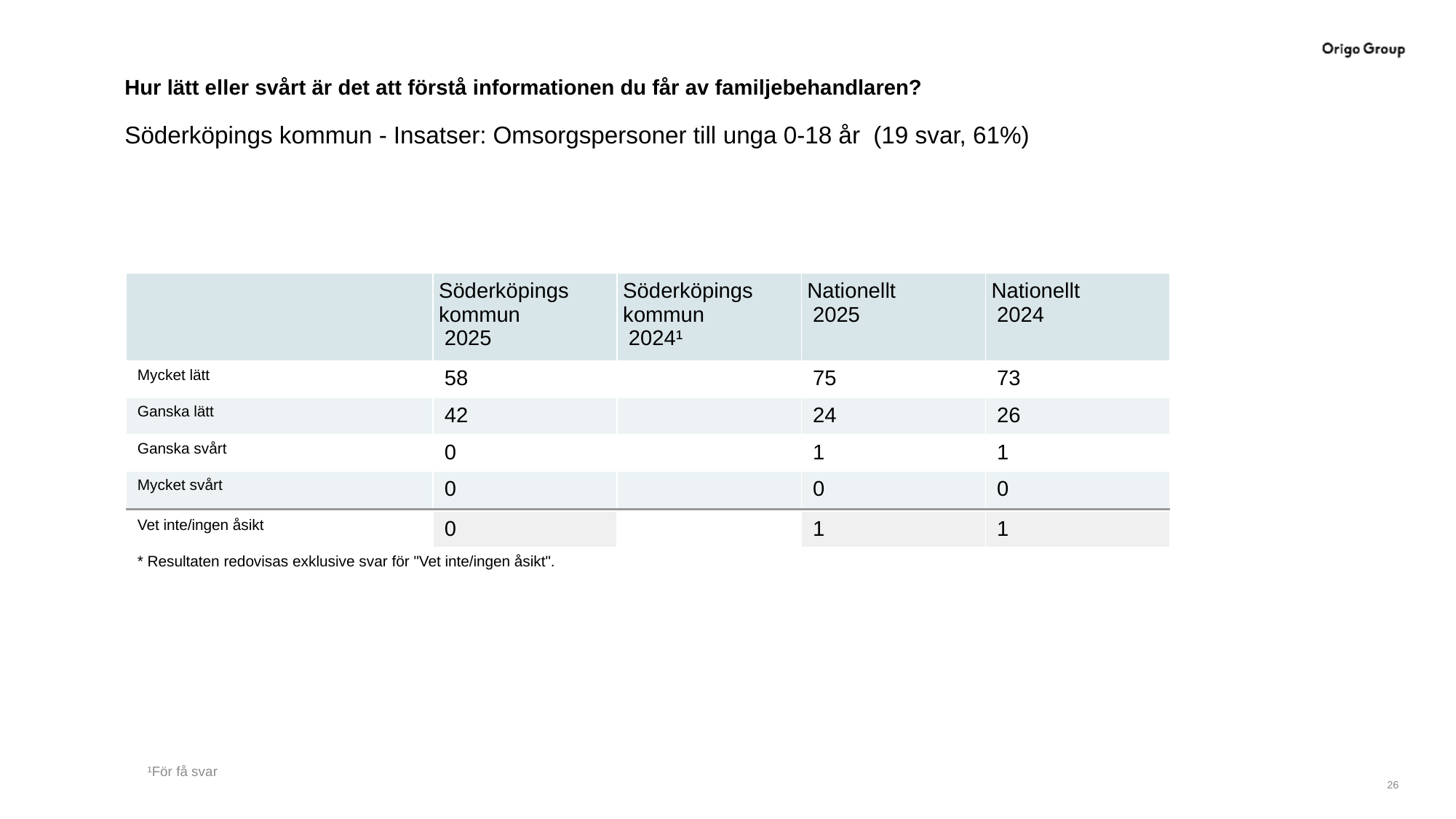

# Hur lätt eller svårt är det att förstå informationen du får av familjebehandlaren?
Söderköpings kommun - Insatser: Omsorgspersoner till unga 0-18 år  (19 svar, 61%)
|  | Söderköpings kommun 2025 | Söderköpings kommun 2024¹ | Nationellt 2025 | Nationellt 2024 |
| --- | --- | --- | --- | --- |
| Mycket lätt | 58 |  | 75 | 73 |
| Ganska lätt | 42 |  | 24 | 26 |
| Ganska svårt | 0 |  | 1 | 1 |
| Mycket svårt | 0 |  | 0 | 0 |
|  |  |  |  |  |
| Vet inte/ingen åsikt | 0 |  | 1 | 1 |
| \* Resultaten redovisas exklusive svar för "Vet inte/ingen åsikt". |  |  |  |  |

¹För få svar
26